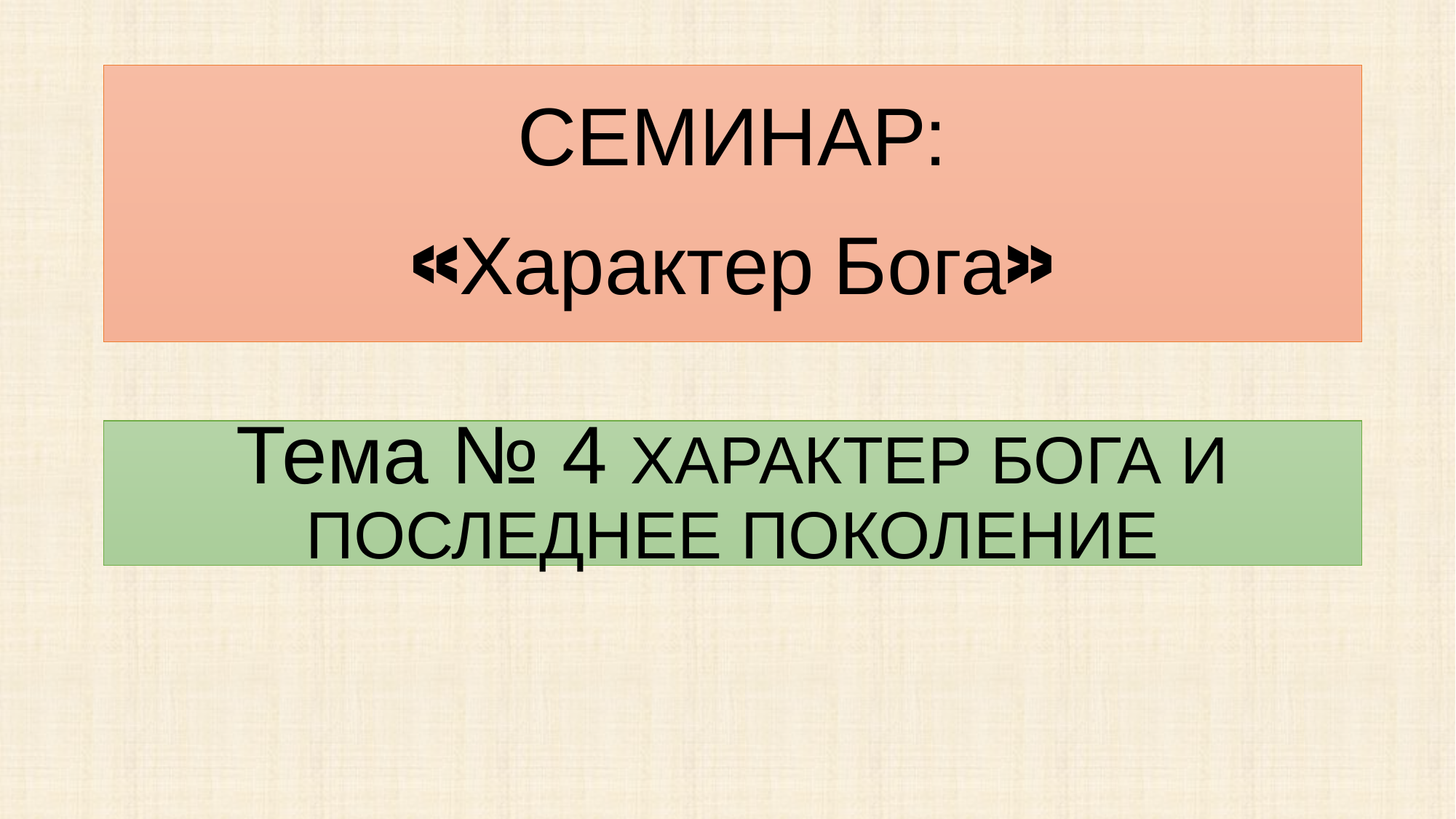

СЕМИНАР:

«Характер Бога»
Тема № 4 ХАРАКТЕР БОГА И ПОСЛЕДНЕЕ ПОКОЛЕНИЕ